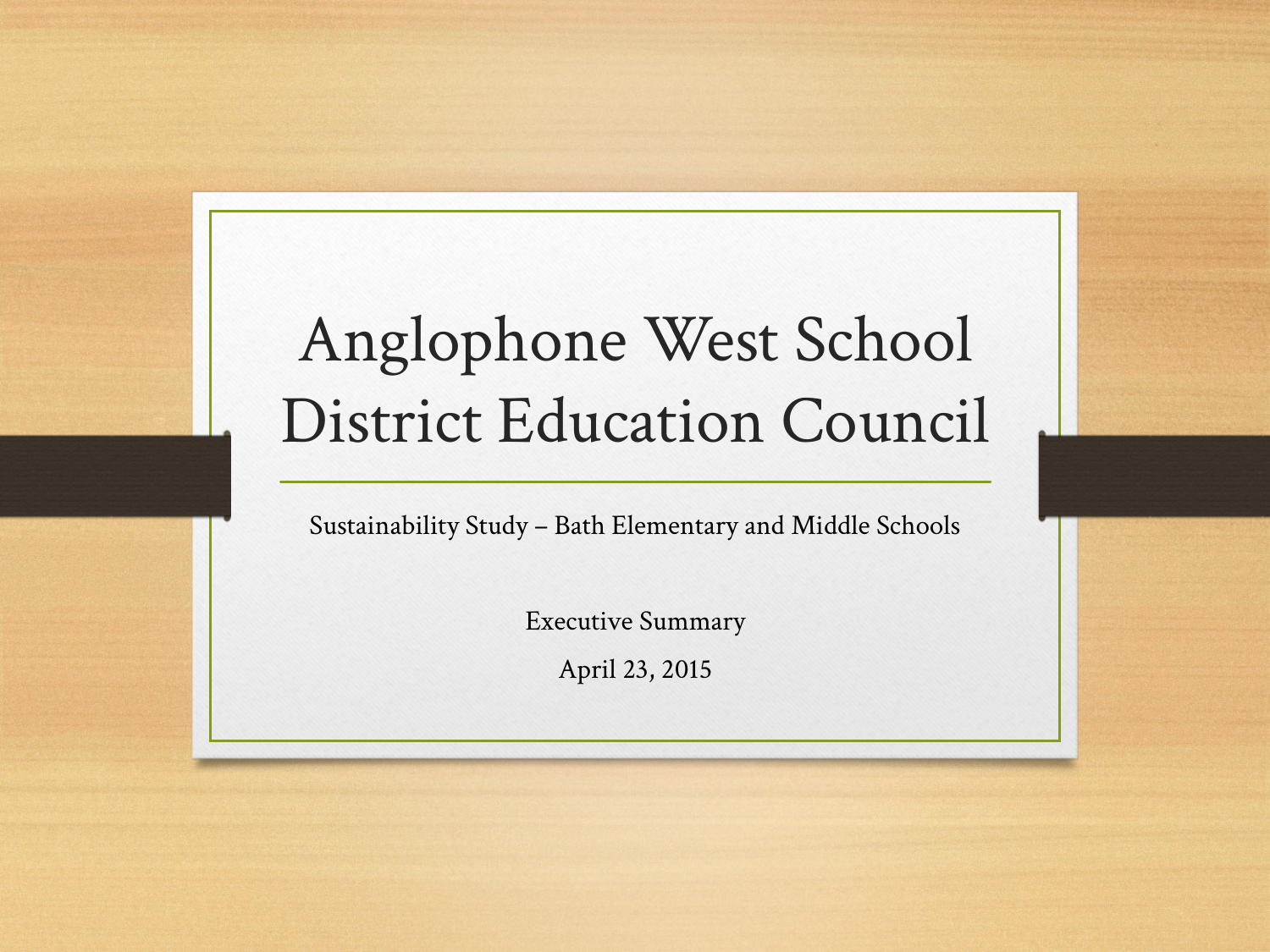

# Anglophone West School District Education Council
Sustainability Study – Bath Elementary and Middle Schools

Executive Summary
April 23, 2015